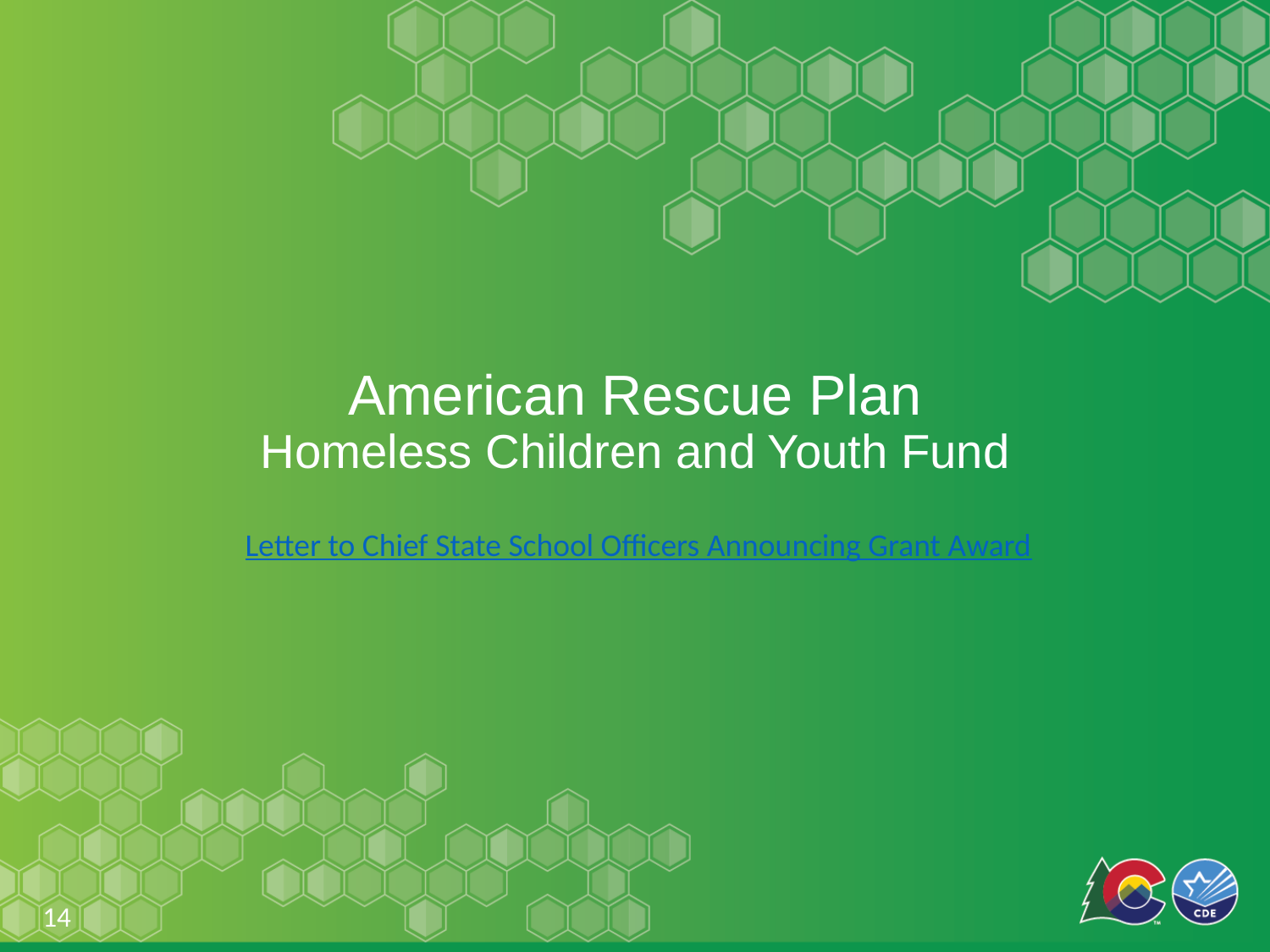

# American Rescue Plan Homeless Children and Youth Fund
Letter to Chief State School Officers Announcing Grant Award
14